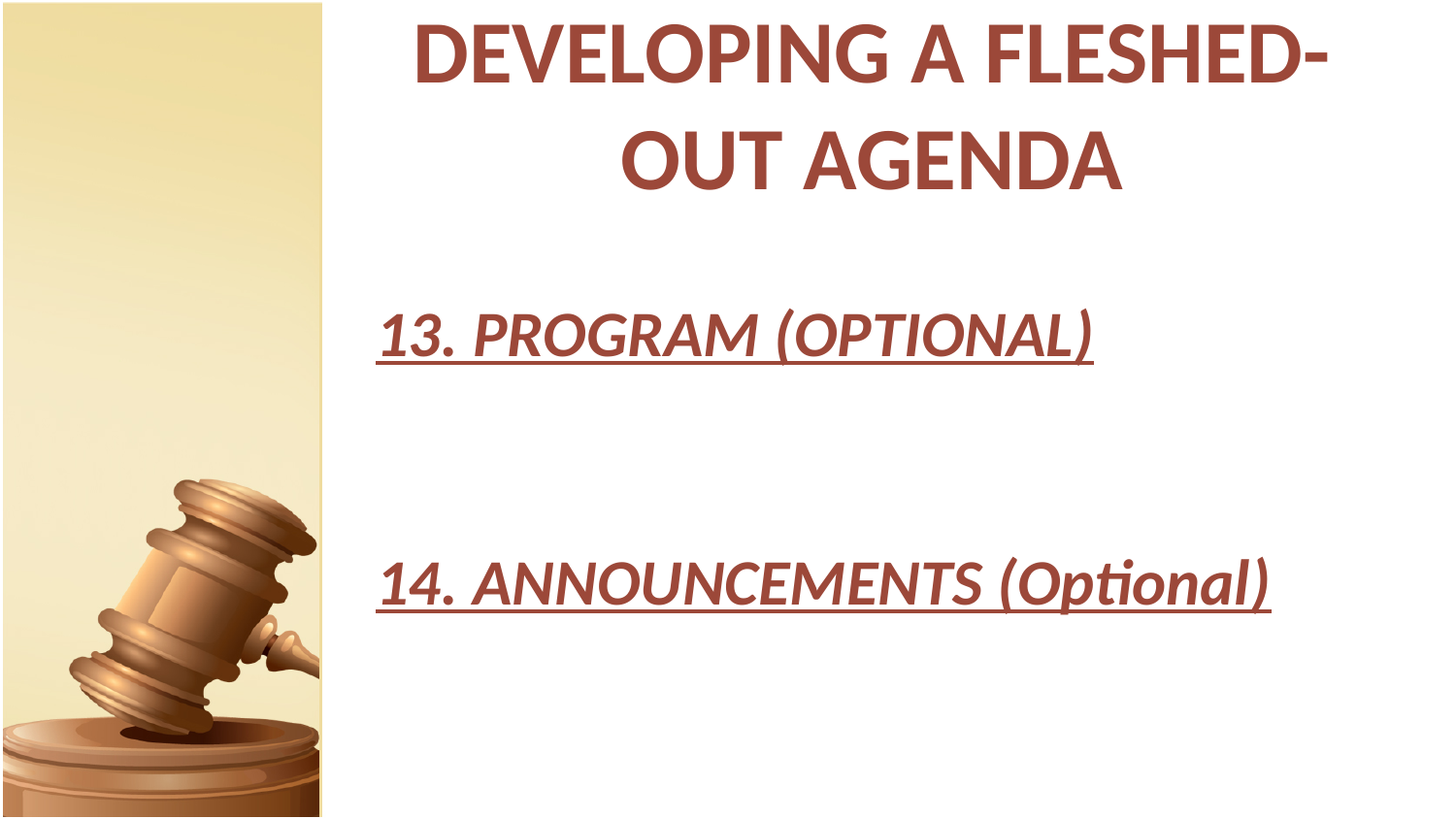

# DEVELOPING A FLESHED-OUT AGENDA

13. PROGRAM (OPTIONAL)

14. ANNOUNCEMENTS (Optional)